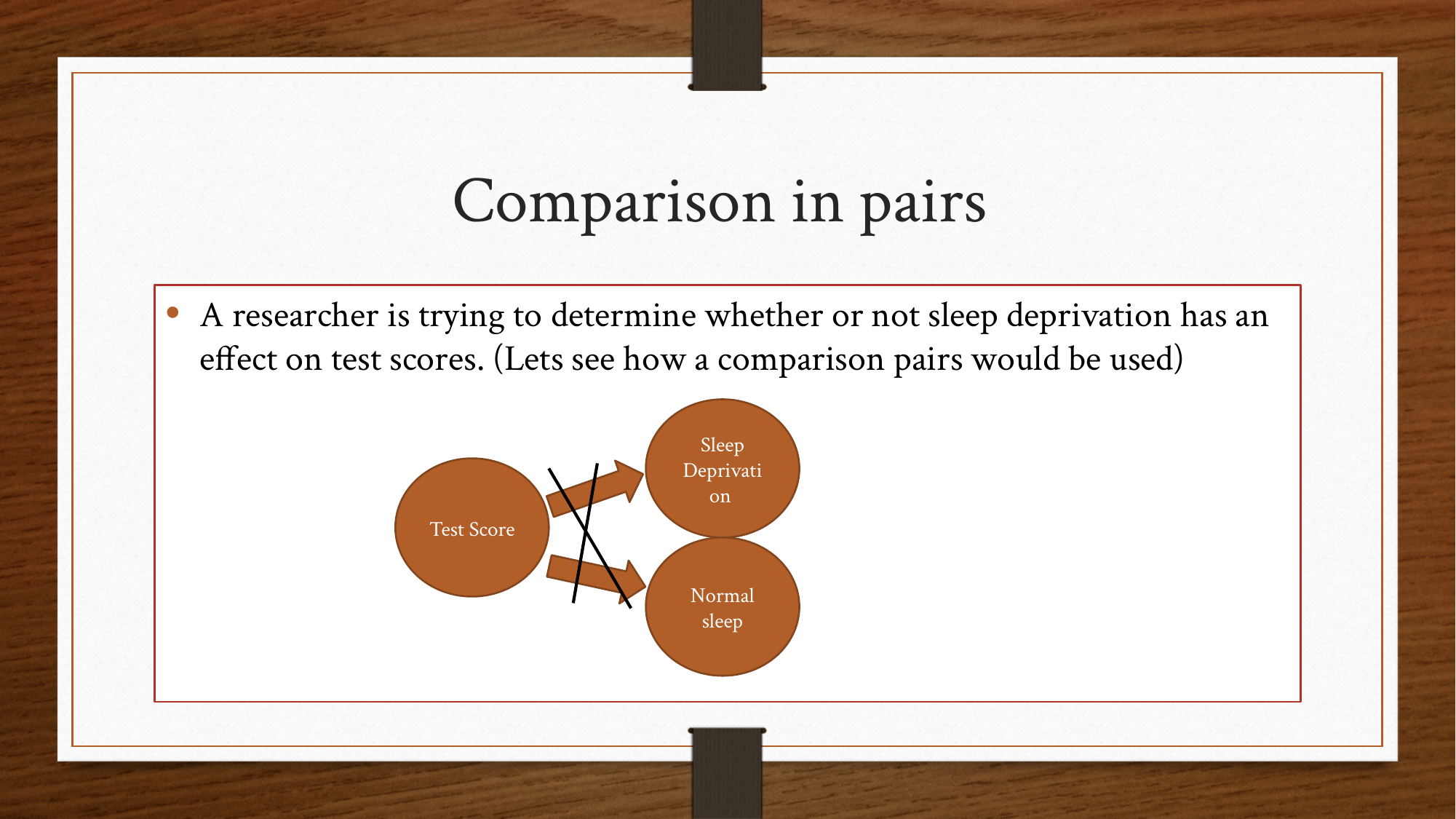

# Comparison in pairs
A researcher is trying to determine whether or not sleep deprivation has an effect on test scores. (Lets see how a comparison pairs would be used)

Sleep Deprivation
Test Score

Normal sleep